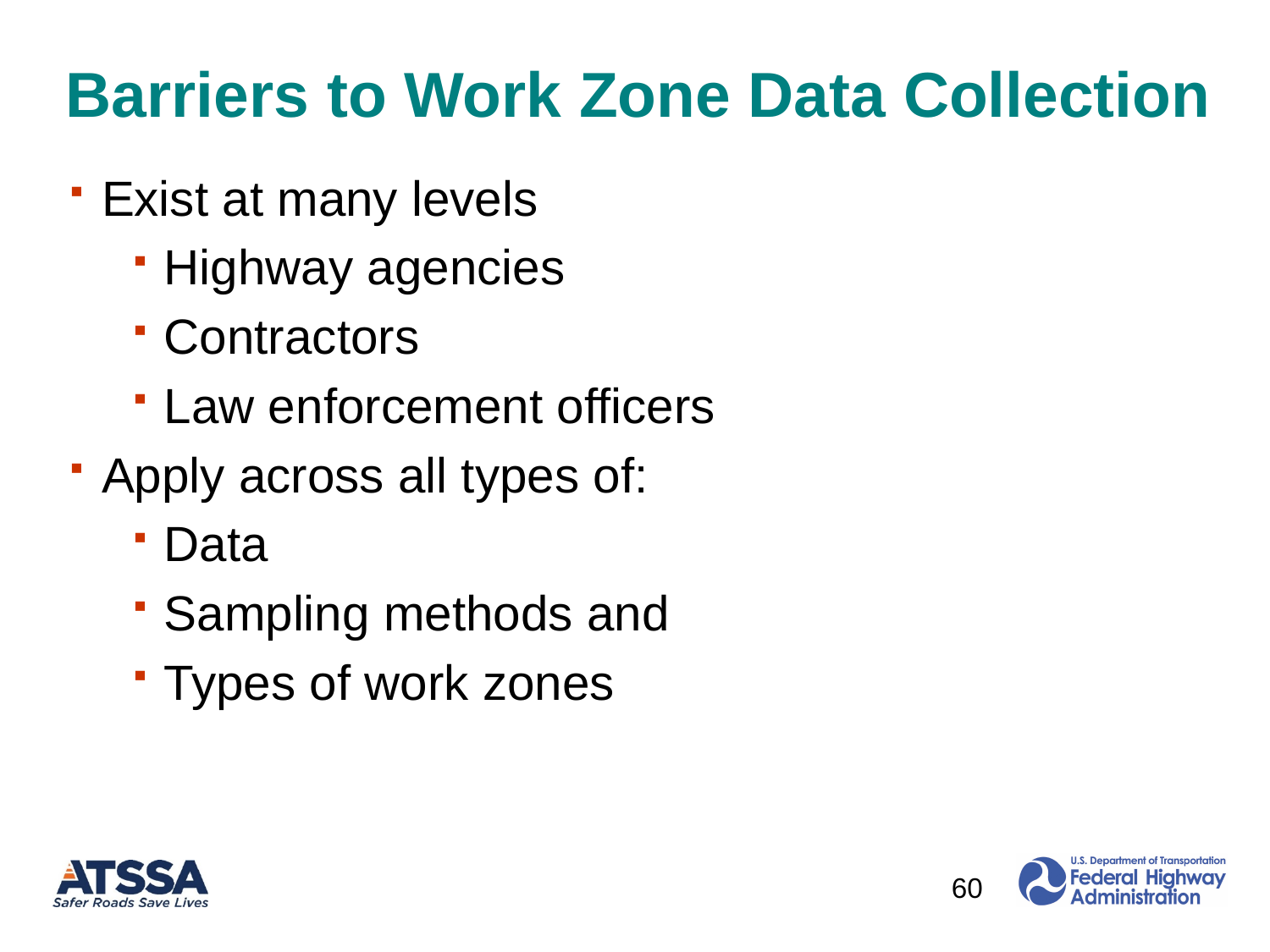

# Barriers to Work Zone Data Collection
Exist at many levels
Highway agencies
Contractors
Law enforcement officers
Apply across all types of:
Data
Sampling methods and
Types of work zones